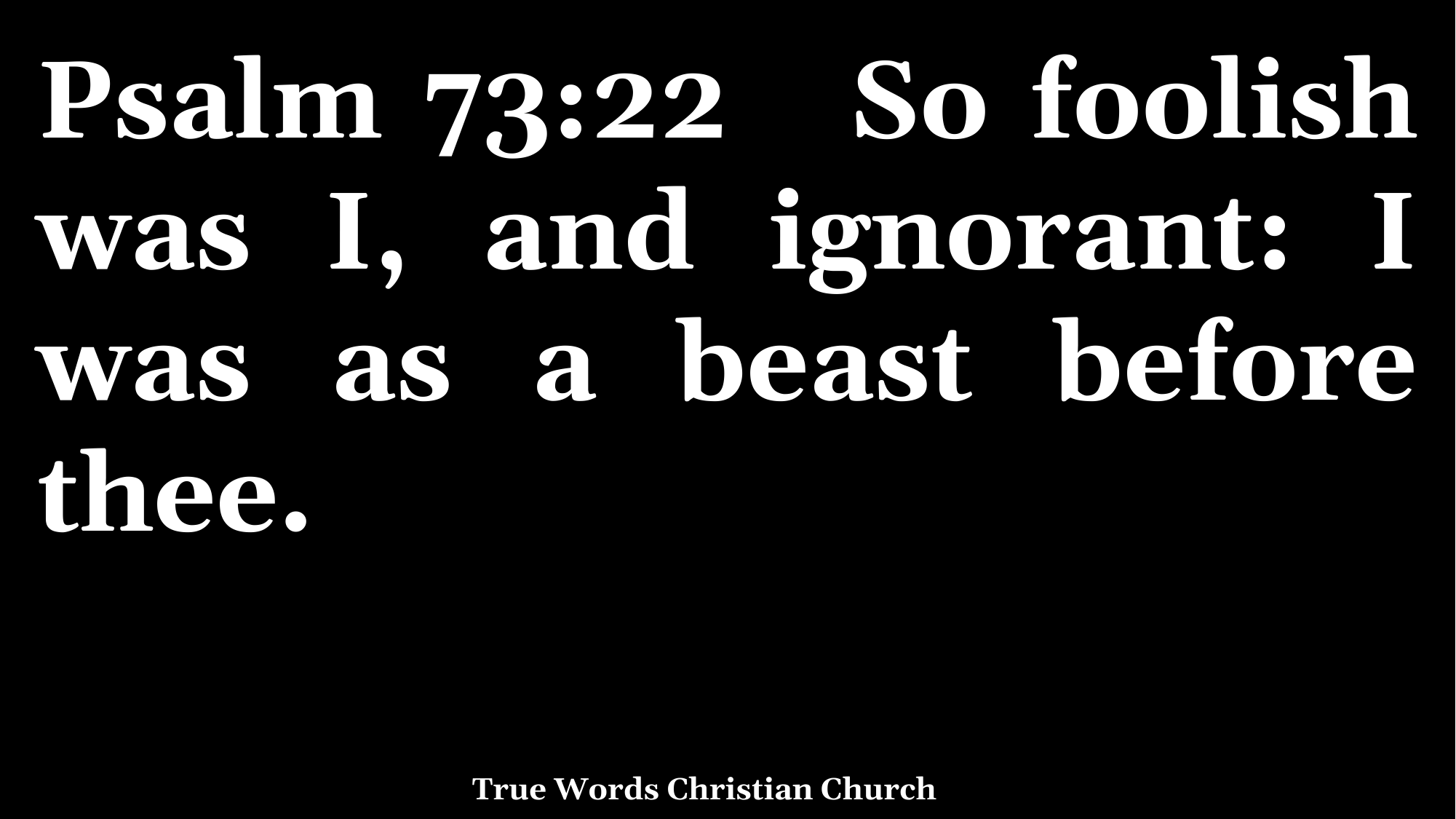

Psalm 73:22   So foolish was I, and ignorant: I was as a beast before thee.
True Words Christian Church